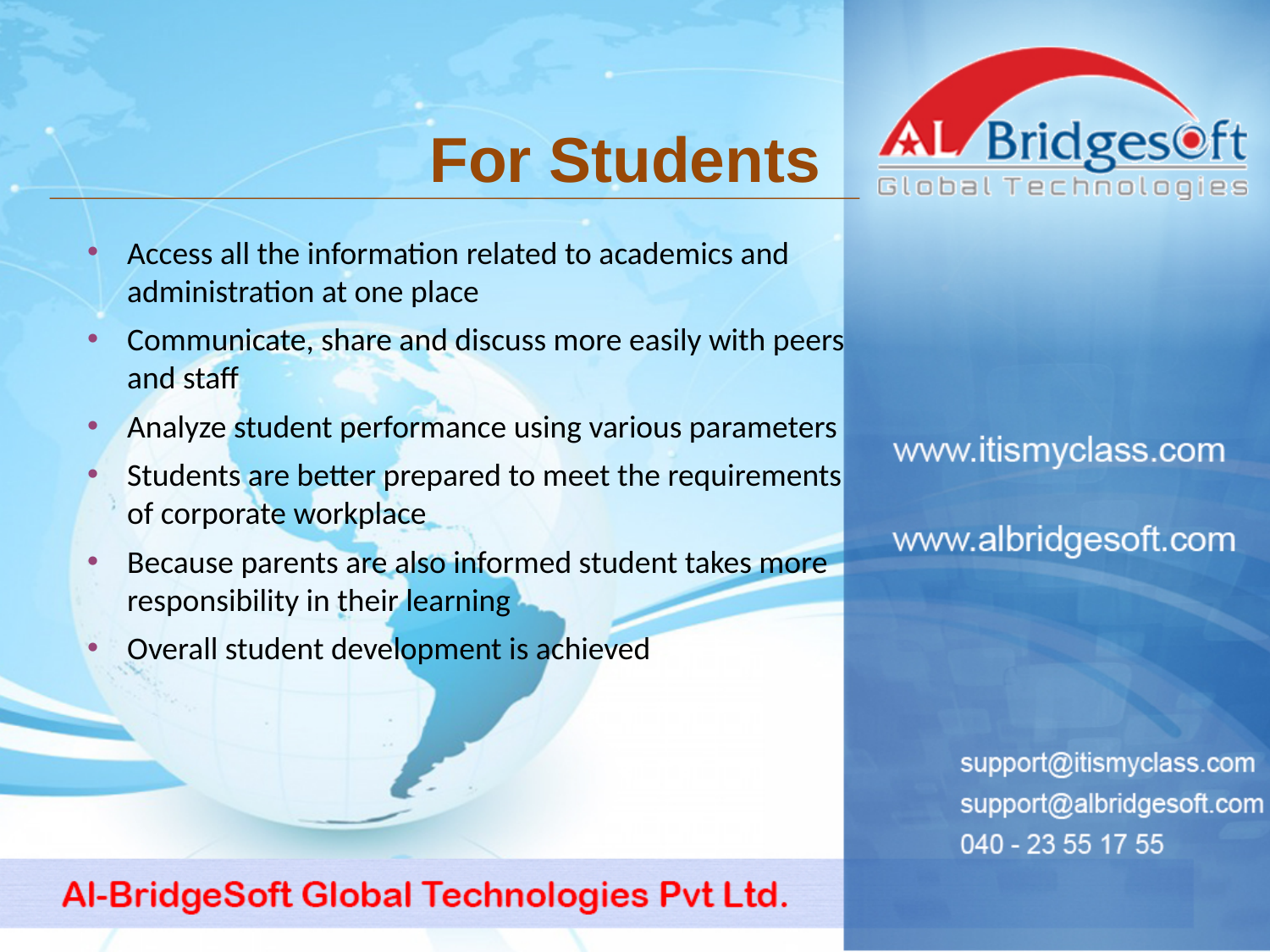

For Students

Access all the information related to academics and administration at one place
Communicate, share and discuss more easily with peers and staff
Analyze student performance using various parameters
Students are better prepared to meet the requirements of corporate workplace
Because parents are also informed student takes more responsibility in their learning
Overall student development is achieved